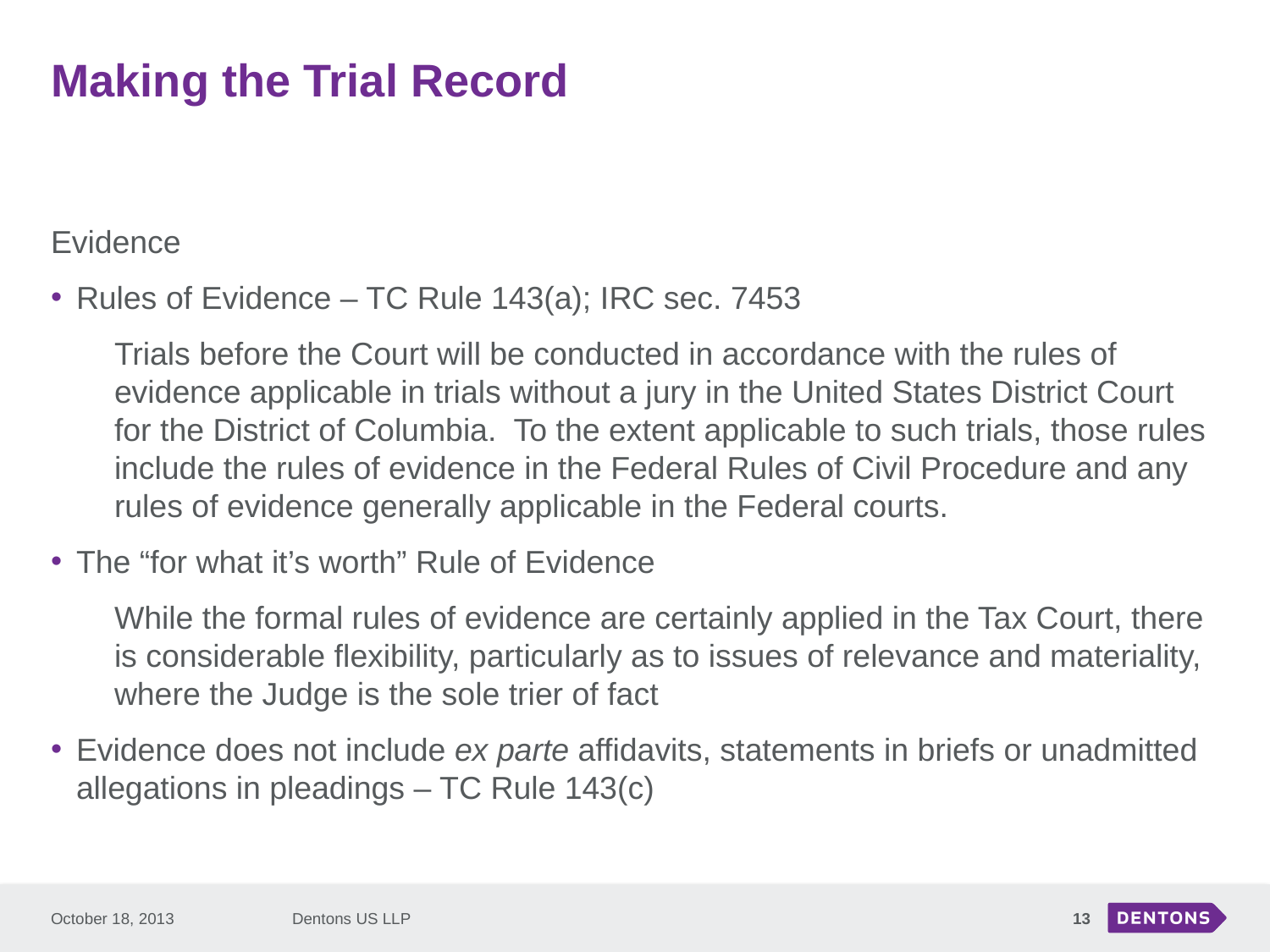

# Making the Trial Record
Evidence
Rules of Evidence – TC Rule 143(a); IRC sec. 7453
Trials before the Court will be conducted in accordance with the rules of evidence applicable in trials without a jury in the United States District Court for the District of Columbia.  To the extent applicable to such trials, those rules include the rules of evidence in the Federal Rules of Civil Procedure and any rules of evidence generally applicable in the Federal courts.
The “for what it’s worth” Rule of Evidence
While the formal rules of evidence are certainly applied in the Tax Court, there is considerable flexibility, particularly as to issues of relevance and materiality, where the Judge is the sole trier of fact
Evidence does not include ex parte affidavits, statements in briefs or unadmitted allegations in pleadings – TC Rule 143(c)
October 18, 2013
Dentons US LLP
13